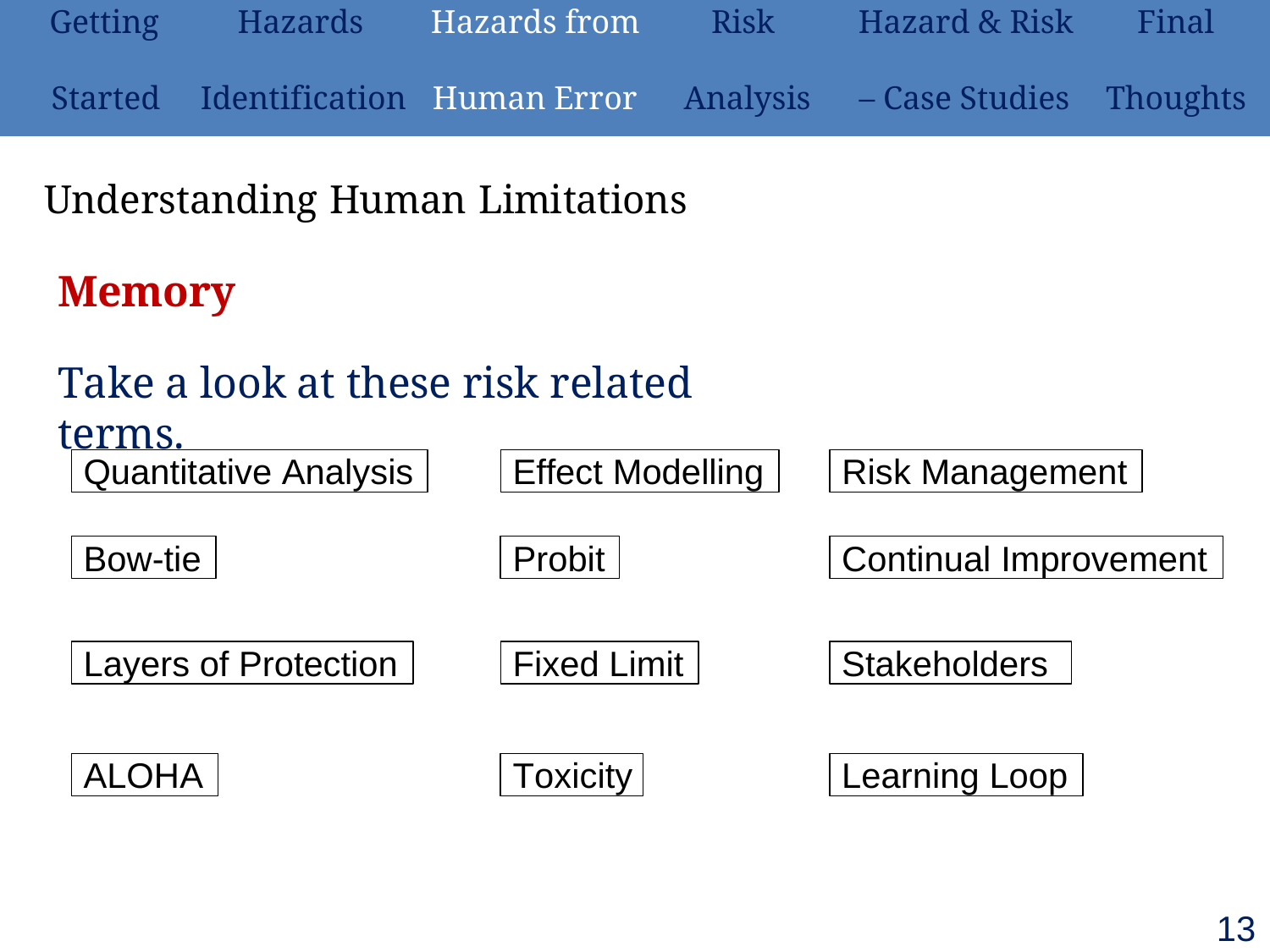

| Getting | Hazards | Hazards from | Risk | Hazard & Risk | Final |
| --- | --- | --- | --- | --- | --- |
| Started | Identification | Human Error | Analysis | – Case Studies | Thoughts |
# Understanding Human Limitations
Memory

Take a look at these risk related terms.
Quantitative Analysis
Effect Modelling
Risk Management
Bow-tie
Probit
Continual Improvement
Layers of Protection
Fixed Limit
Stakeholders
ALOHA
Toxicity
Learning Loop
132